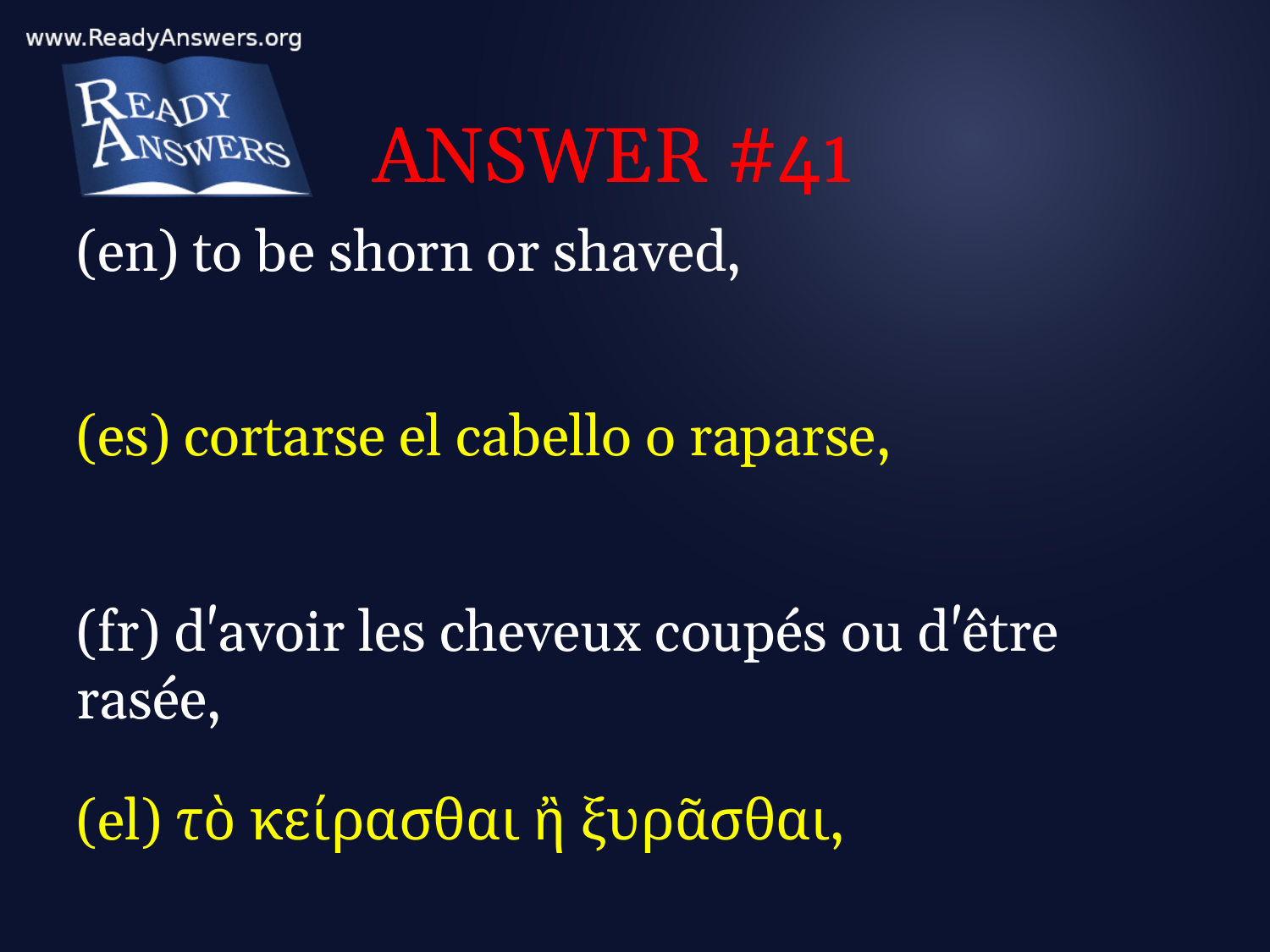

# ANSWER #41
(en) to be shorn or shaved,
(es) cortarse el cabello o raparse,
(fr) d'avoir les cheveux coupés ou d'être rasée,
(el) τὸ κείρασθαι ἢ ξυρᾶσθαι,